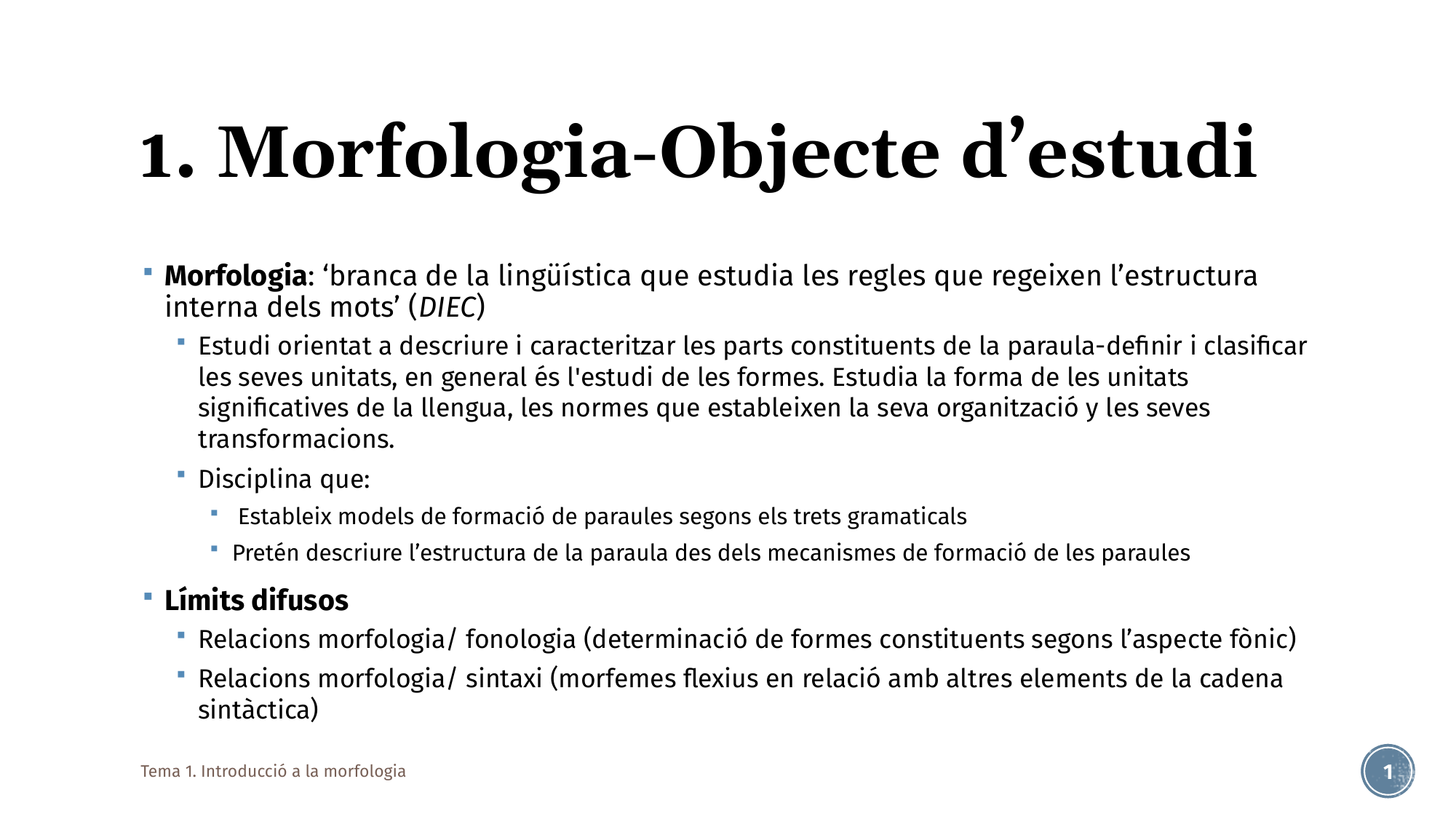

1. Morfologia-Objecte d’estudi
Morfologia: ‘branca de la lingüística que estudia les regles que regeixen l’estructura interna dels mots’ (DIEC)
Estudi orientat a descriure i caracteritzar les parts constituents de la paraula-definir i clasificar les seves unitats, en general és l'estudi de les formes. Estudia la forma de les unitats significatives de la llengua, les normes que estableixen la seva organització y les seves transformacions.
Disciplina que:
 Estableix models de formació de paraules segons els trets gramaticals
Pretén descriure l’estructura de la paraula des dels mecanismes de formació de les paraules
Límits difusos
Relacions morfologia/ fonologia (determinació de formes constituents segons l’aspecte fònic)
Relacions morfologia/ sintaxi (morfemes flexius en relació amb altres elements de la cadena sintàctica)
Tema 1. Introducció a la morfologia
1